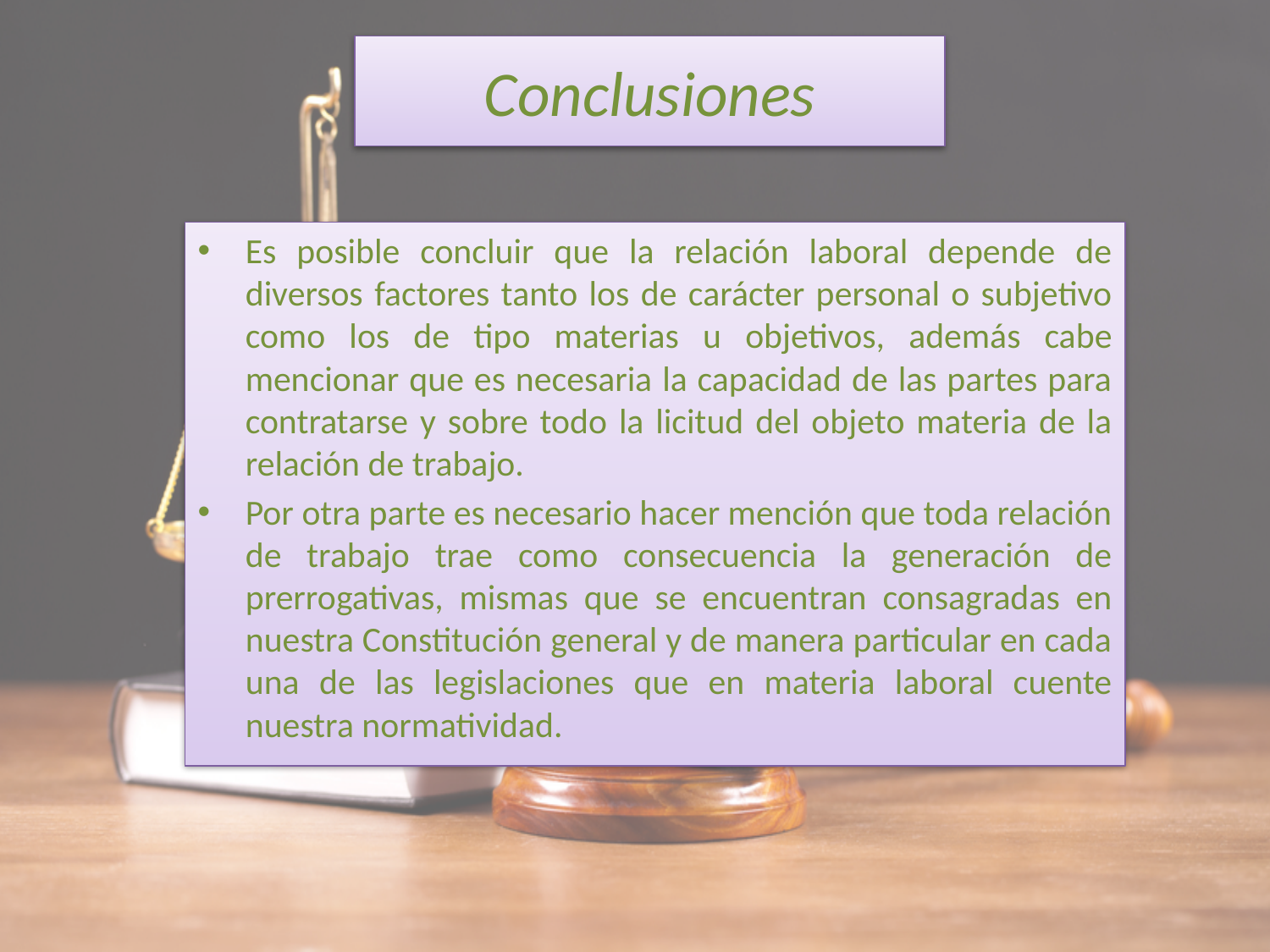

Conclusiones
Es posible concluir que la relación laboral depende de diversos factores tanto los de carácter personal o subjetivo como los de tipo materias u objetivos, además cabe mencionar que es necesaria la capacidad de las partes para contratarse y sobre todo la licitud del objeto materia de la relación de trabajo.
Por otra parte es necesario hacer mención que toda relación de trabajo trae como consecuencia la generación de prerrogativas, mismas que se encuentran consagradas en nuestra Constitución general y de manera particular en cada una de las legislaciones que en materia laboral cuente nuestra normatividad.